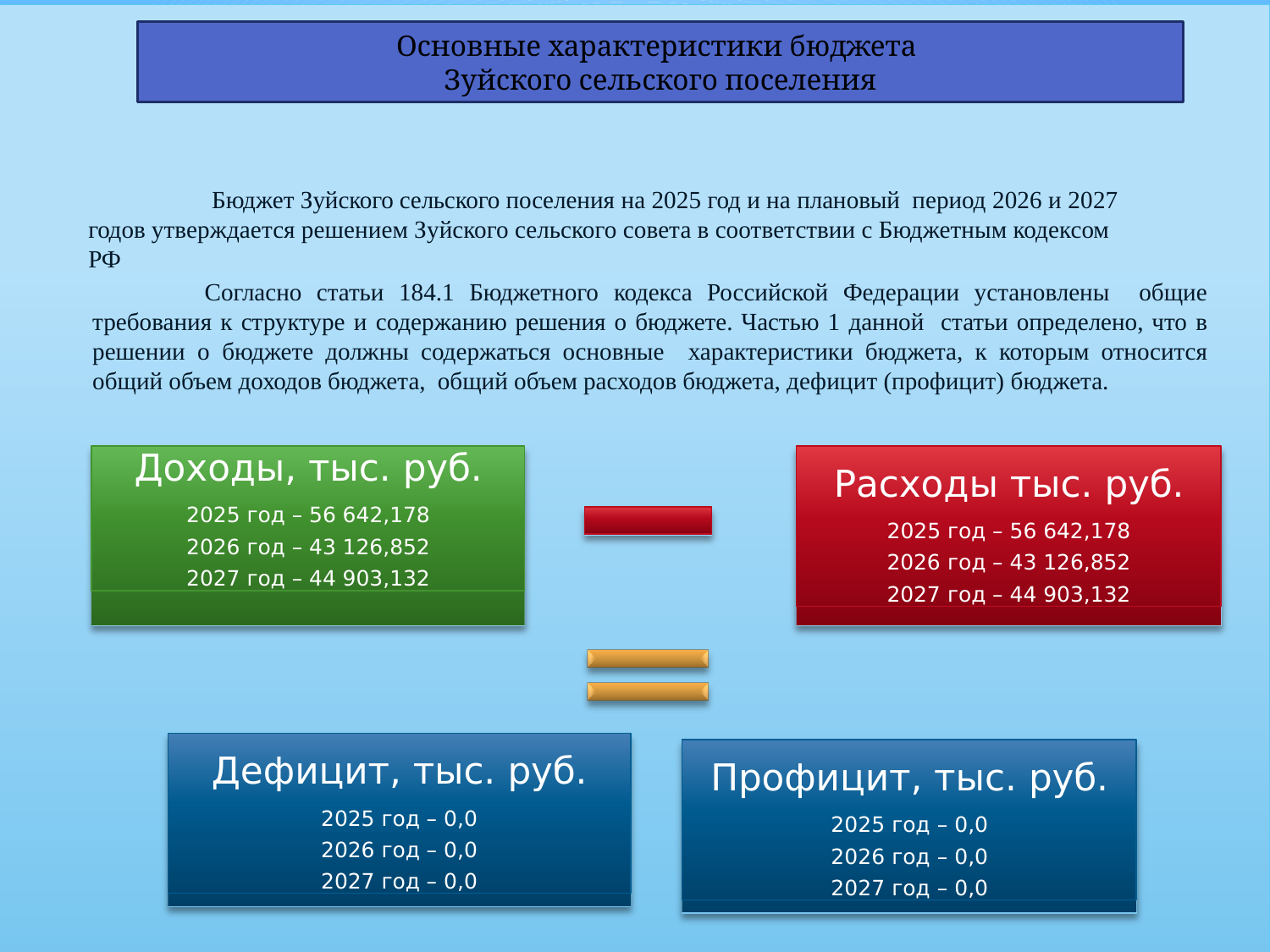

Основные характеристики бюджета
Зуйского сельского поселения
Бюджет Зуйского сельского поселения на 2025 год и на плановый  период 2026 и 2027 годов утверждается решением Зуйского сельского совета в соответствии с Бюджетным кодексом РФ
Согласно статьи 184.1 Бюджетного кодекса Российской Федерации установлены  общие требования к структуре и содержанию решения о бюджете. Частью 1 данной  статьи определено, что в решении о бюджете должны содержаться основные  характеристики бюджета, к которым относится общий объем доходов бюджета,  общий объем расходов бюджета, дефицит (профицит) бюджета.

Доходы, тыс. руб.
2025 год – 56 642,178
2026 год – 43 126,852
2027 год – 44 903,132

Расходы тыс. руб.
2025 год – 56 642,178
2026 год – 43 126,852
2027 год – 44 903,132

Дефицит, тыс. руб.
2025 год – 0,0
2026 год – 0,0
2027 год – 0,0

Профицит, тыс. руб.
2025 год – 0,0
2026 год – 0,0
2027 год – 0,0